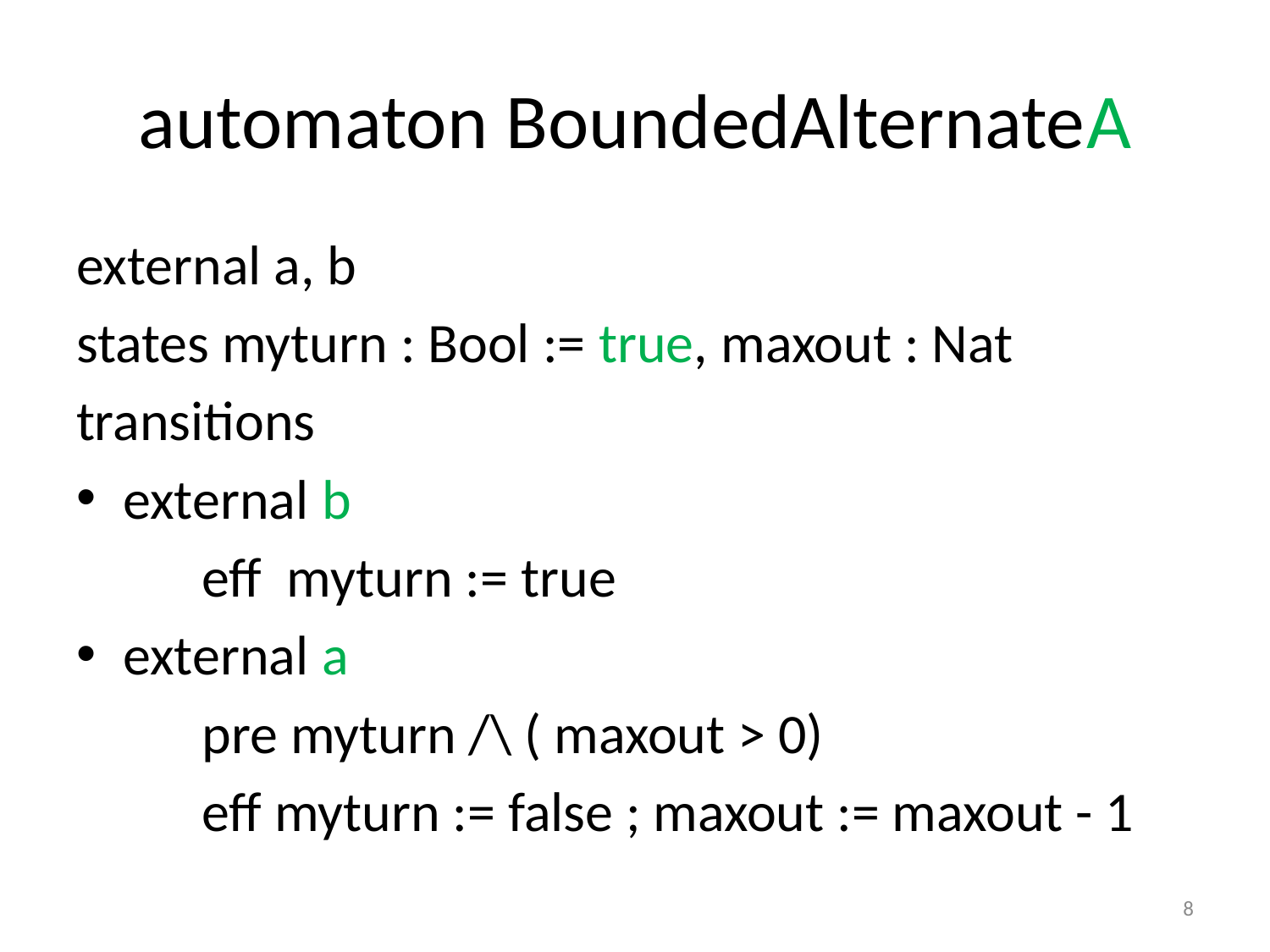

# automaton BoundedAlternateA
external a, b
states myturn : Bool := true, maxout : Nat
transitions
external b
	eff  myturn := true
external a
	pre myturn /\ ( maxout > 0)
	eff myturn := false ; maxout := maxout - 1
8